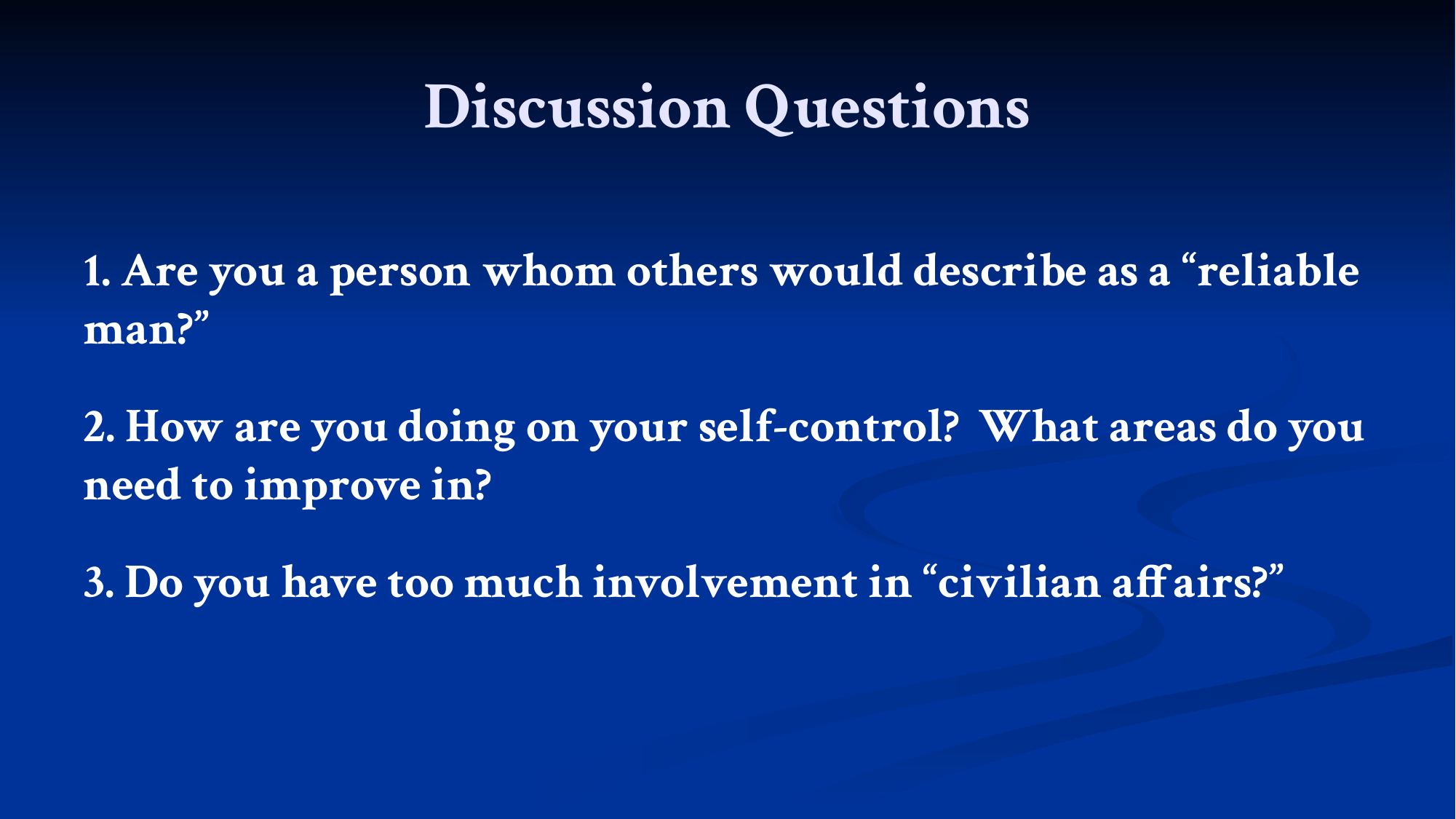

# Discussion Questions
1. Are you a person whom others would describe as a “reliable man?”

2. How are you doing on your self-control?  What areas do you need to improve in?

3. Do you have too much involvement in “civilian affairs?”